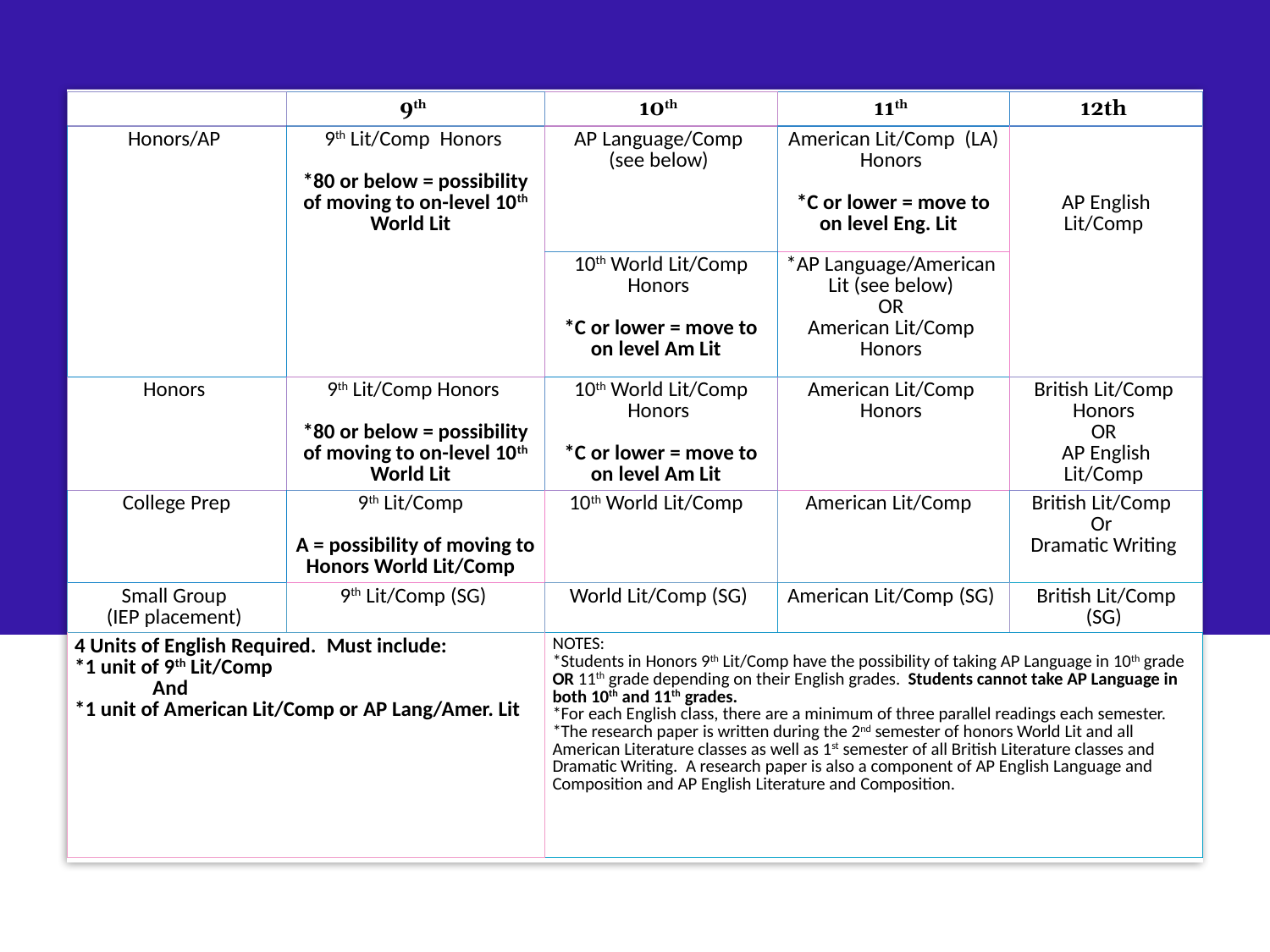

|  | 9th | 10th | 11th | 12th |
| --- | --- | --- | --- | --- |
| Honors/AP | 9th Lit/Comp  Honors    \*80 or below = possibility of moving to on-level 10th World Lit | AP Language/Comp  (see below) | American Lit/Comp  (LA) Honors    \*C or lower = move to on level Eng. Lit | AP English Lit/Comp |
|  |  | 10th World Lit/Comp Honors    \*C or lower = move to on level Am Lit | \*AP Language/American  Lit (see below)  OR  American Lit/Comp  Honors |  |
| Honors | 9th Lit/Comp Honors    \*80 or below = possibility of moving to on-level 10th World Lit | 10th World Lit/Comp Honors    \*C or lower = move to on level Am Lit | American Lit/Comp  Honors | British Lit/Comp  Honors  OR  AP English Lit/Comp |
| College Prep | 9th Lit/Comp     A = possibility of moving to Honors World Lit/Comp | 10th World Lit/Comp | American Lit/Comp | British Lit/Comp   Or   Dramatic Writing |
| Small Group  (IEP placement) | 9th Lit/Comp (SG) | World Lit/Comp (SG) | American Lit/Comp (SG) | British Lit/Comp (SG) |
| 4 Units of English Required.  Must include:  \*1 unit of 9th Lit/Comp                  And  \*1 unit of American Lit/Comp or AP Lang/Amer. Lit |  | NOTES:  \*Students in Honors 9th Lit/Comp have the possibility of taking AP Language in 10th grade OR 11th grade depending on their English grades.  Students cannot take AP Language in both 10th and 11th grades.  \*For each English class, there are a minimum of three parallel readings each semester.  \*The research paper is written during the 2nd semester of honors World Lit and all American Literature classes as well as 1st semester of all British Literature classes and Dramatic Writing.  A research paper is also a component of AP English Language and Composition and AP English Literature and Composition. |  |  |